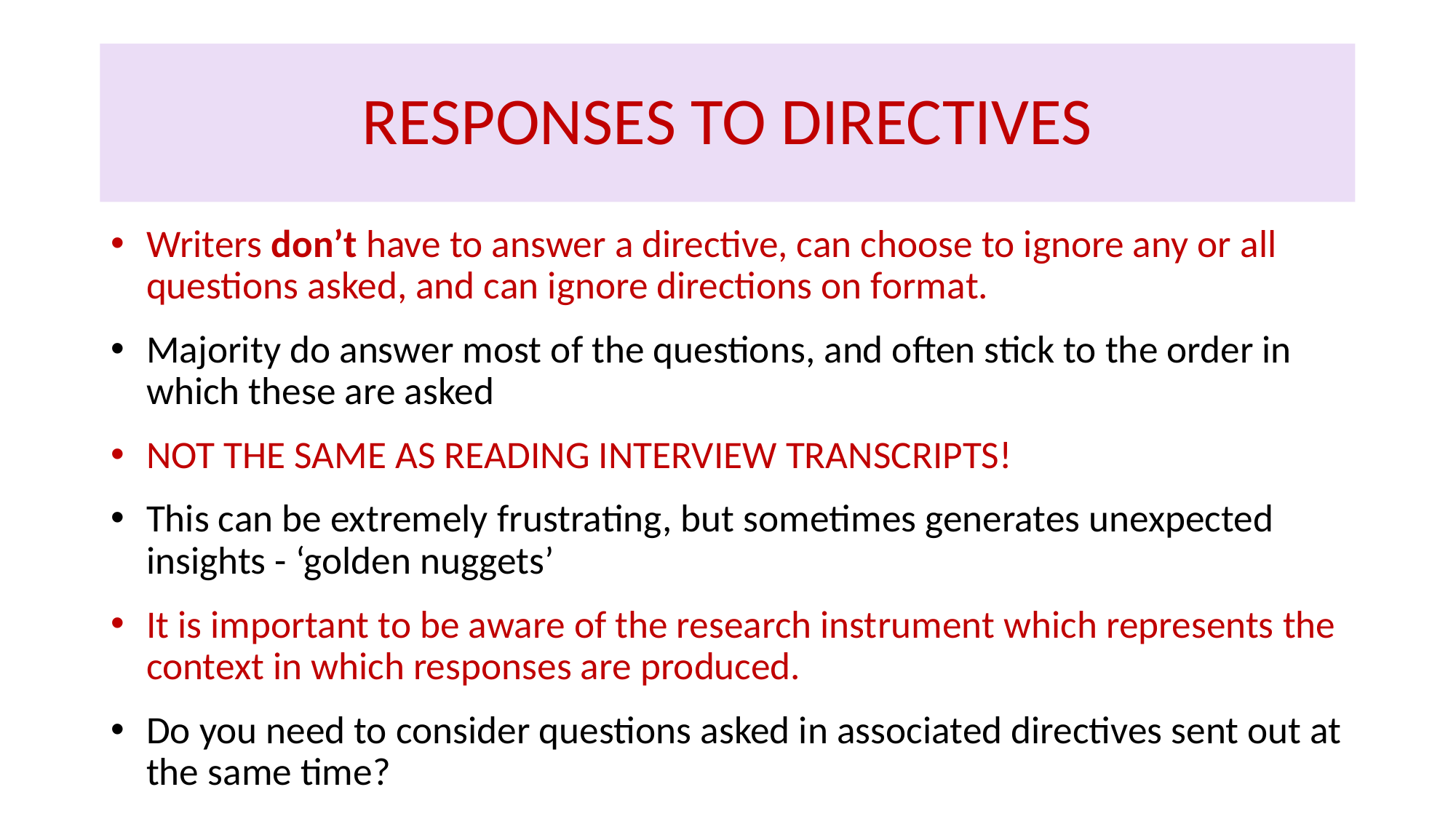

# RESPONSES TO DIRECTIVES
Writers don’t have to answer a directive, can choose to ignore any or all questions asked, and can ignore directions on format.
Majority do answer most of the questions, and often stick to the order in which these are asked
NOT THE SAME AS READING INTERVIEW TRANSCRIPTS!
This can be extremely frustrating, but sometimes generates unexpected insights - ‘golden nuggets’
It is important to be aware of the research instrument which represents the context in which responses are produced.
Do you need to consider questions asked in associated directives sent out at the same time?